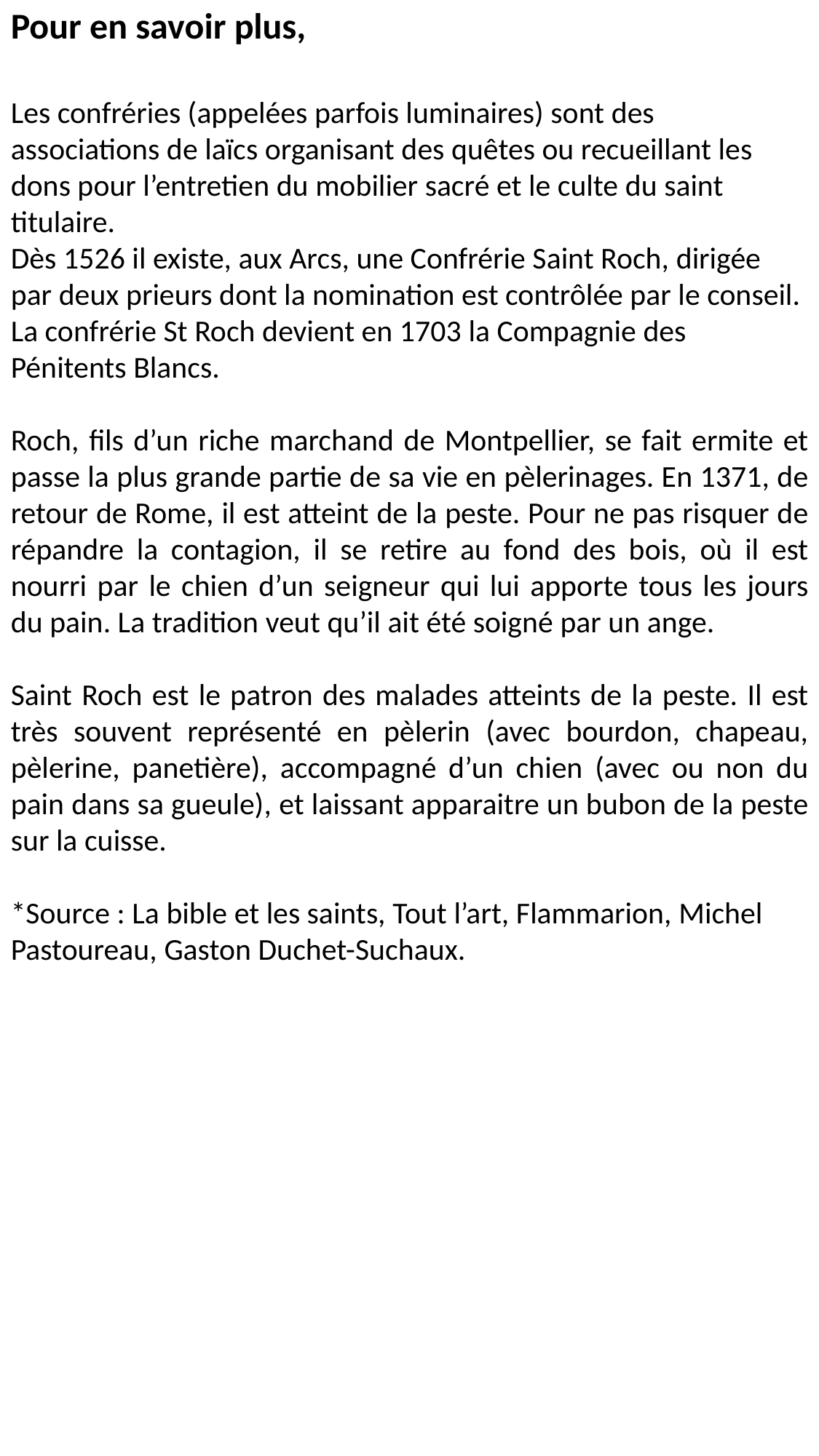

Pour en savoir plus,

Les confréries (appelées parfois luminaires) sont des associations de laïcs organisant des quêtes ou recueillant les dons pour l’entretien du mobilier sacré et le culte du saint titulaire.
Dès 1526 il existe, aux Arcs, une Confrérie Saint Roch, dirigée par deux prieurs dont la nomination est contrôlée par le conseil.
La confrérie St Roch devient en 1703 la Compagnie des Pénitents Blancs.

Roch, fils d’un riche marchand de Montpellier, se fait ermite et passe la plus grande partie de sa vie en pèlerinages. En 1371, de retour de Rome, il est atteint de la peste. Pour ne pas risquer de répandre la contagion, il se retire au fond des bois, où il est nourri par le chien d’un seigneur qui lui apporte tous les jours du pain. La tradition veut qu’il ait été soigné par un ange.

Saint Roch est le patron des malades atteints de la peste. Il est très souvent représenté en pèlerin (avec bourdon, chapeau, pèlerine, panetière), accompagné d’un chien (avec ou non du pain dans sa gueule), et laissant apparaitre un bubon de la peste sur la cuisse.

*Source : La bible et les saints, Tout l’art, Flammarion, Michel Pastoureau, Gaston Duchet-Suchaux.